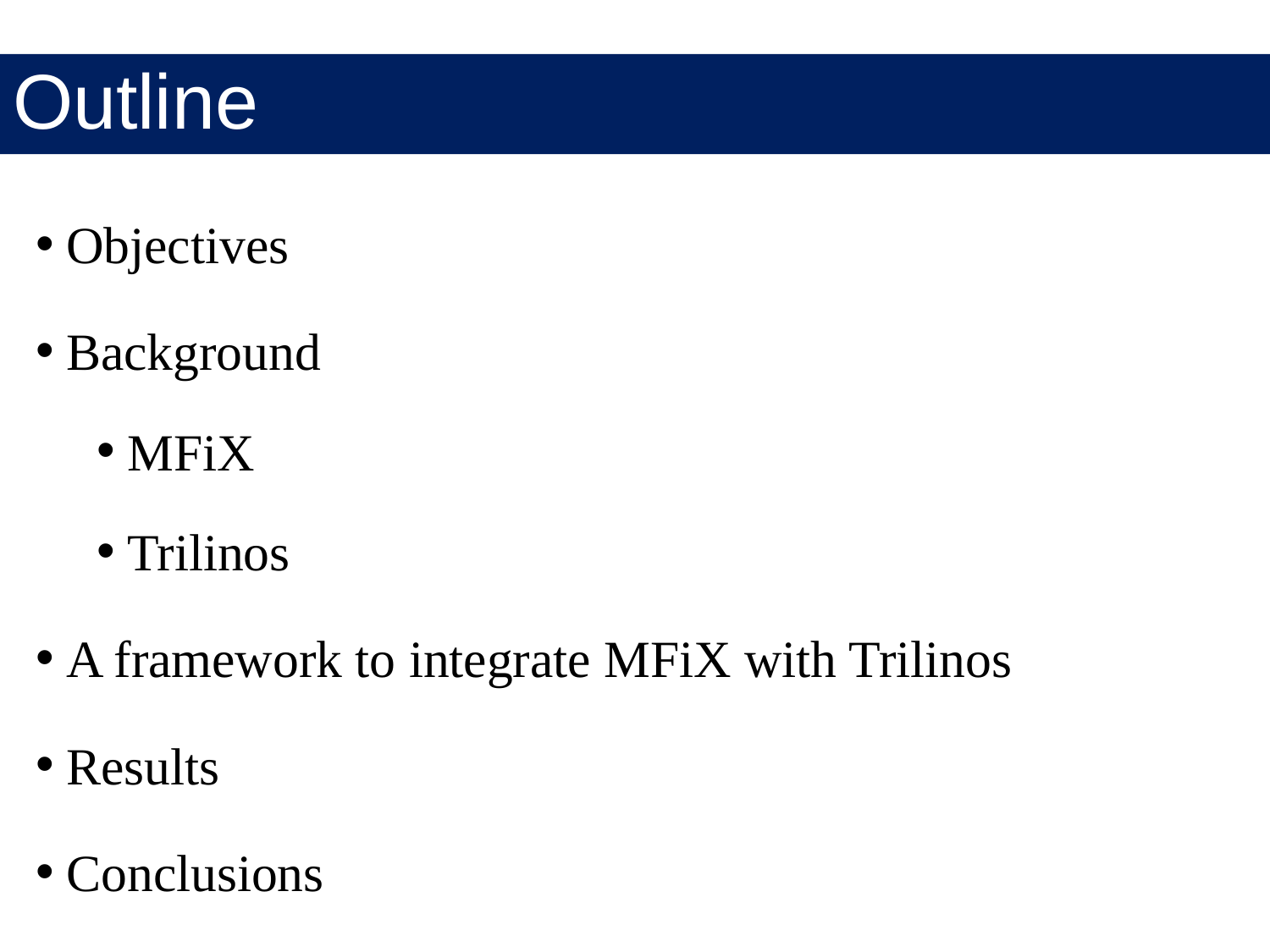

# Outline
Objectives
Background
MFiX
Trilinos
A framework to integrate MFiX with Trilinos
Results
Conclusions